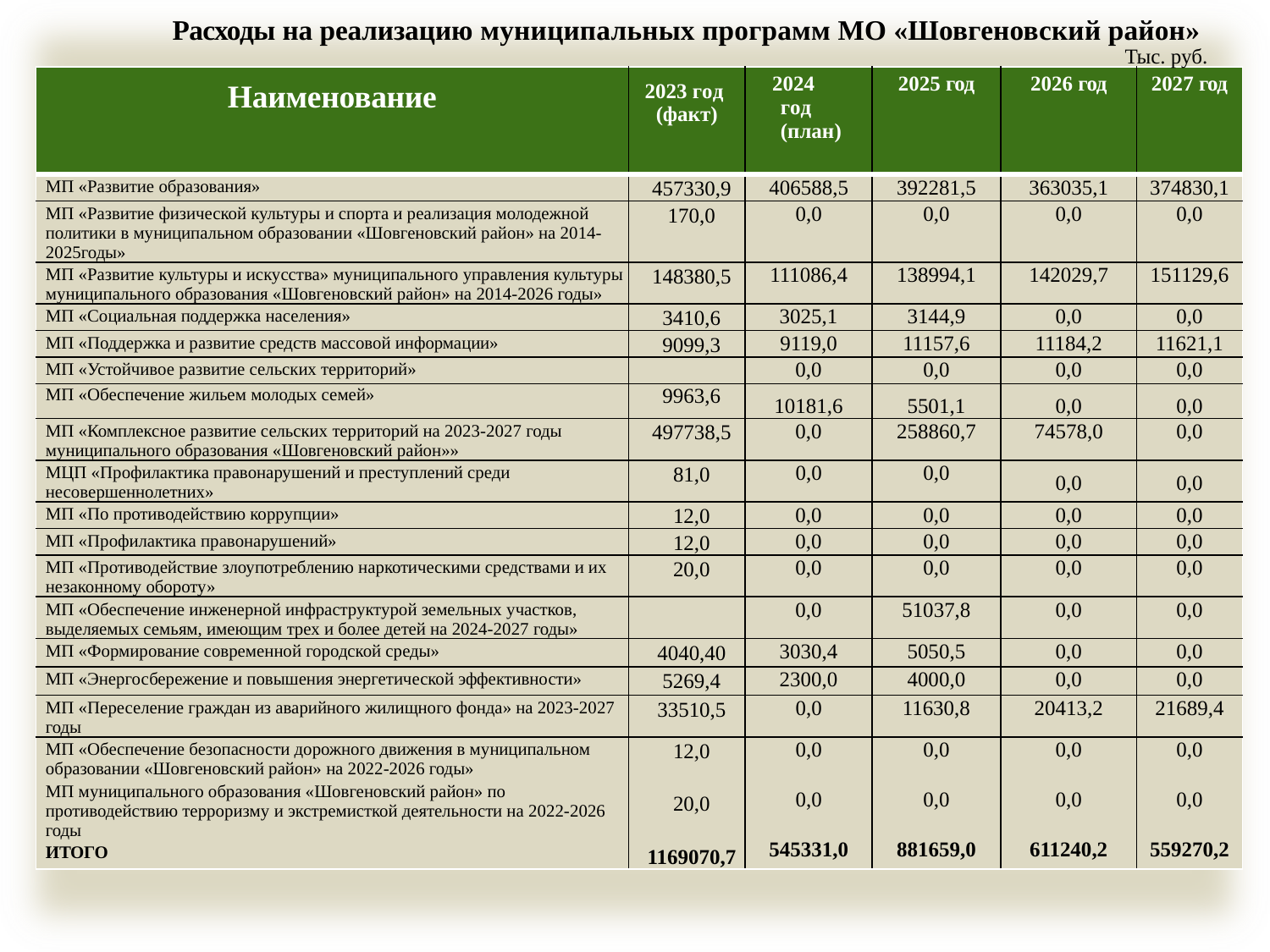

Расходы на реализацию муниципальных программ МО «Шовгеновский район»
Тыс. руб.
| Наименование | 2023 год (факт) | 2024 год (план) | 2025 год | 2026 год | 2027 год |
| --- | --- | --- | --- | --- | --- |
| МП «Развитие образования» | 457330,9 | 406588,5 | 392281,5 | 363035,1 | 374830,1 |
| МП «Развитие физической культуры и спорта и реализация молодежной политики в муниципальном образовании «Шовгеновский район» на 2014-2025годы» | 170,0 | 0,0 | 0,0 | 0,0 | 0,0 |
| МП «Развитие культуры и искусства» муниципального управления культуры муниципального образования «Шовгеновский район» на 2014-2026 годы» | 148380,5 | 111086,4 | 138994,1 | 142029,7 | 151129,6 |
| МП «Социальная поддержка населения» | 3410,6 | 3025,1 | 3144,9 | 0,0 | 0,0 |
| МП «Поддержка и развитие средств массовой информации» | 9099,3 | 9119,0 | 11157,6 | 11184,2 | 11621,1 |
| МП «Устойчивое развитие сельских территорий» |  | 0,0 | 0,0 | 0,0 | 0,0 |
| МП «Обеспечение жильем молодых семей» | 9963,6 | 10181,6 | 5501,1 | 0,0 | 0,0 |
| МП «Комплексное развитие сельских территорий на 2023-2027 годы муниципального образования «Шовгеновский район»» | 497738,5 | 0,0 | 258860,7 | 74578,0 | 0,0 |
| МЦП «Профилактика правонарушений и преступлений среди несовершеннолетних» | 81,0 | 0,0 | 0,0 | 0,0 | 0,0 |
| МП «По противодействию коррупции» | 12,0 | 0,0 | 0,0 | 0,0 | 0,0 |
| МП «Профилактика правонарушений» | 12,0 | 0,0 | 0,0 | 0,0 | 0,0 |
| МП «Противодействие злоупотреблению наркотическими средствами и их незаконному обороту» | 20,0 | 0,0 | 0,0 | 0,0 | 0,0 |
| МП «Обеспечение инженерной инфраструктурой земельных участков, выделяемых семьям, имеющим трех и более детей на 2024-2027 годы» |  | 0,0 | 51037,8 | 0,0 | 0,0 |
| МП «Формирование современной городской среды» | 4040,40 | 3030,4 | 5050,5 | 0,0 | 0,0 |
| МП «Энергосбережение и повышения энергетической эффективности» | 5269,4 | 2300,0 | 4000,0 | 0,0 | 0,0 |
| МП «Переселение граждан из аварийного жилищного фонда» на 2023-2027 годы | 33510,5 | 0,0 | 11630,8 | 20413,2 | 21689,4 |
| МП «Обеспечение безопасности дорожного движения в муниципальном образовании «Шовгеновский район» на 2022-2026 годы» МП муниципального образования «Шовгеновский район» по противодействию терроризму и экстремисткой деятельности на 2022-2026 годы ИТОГО | 12,0 20,0 1169070,7 | 0,0 0,0 545331,0 | 0,0 0,0 881659,0 | 0,0 0,0 611240,2 | 0,0 0,0 559270,2 |